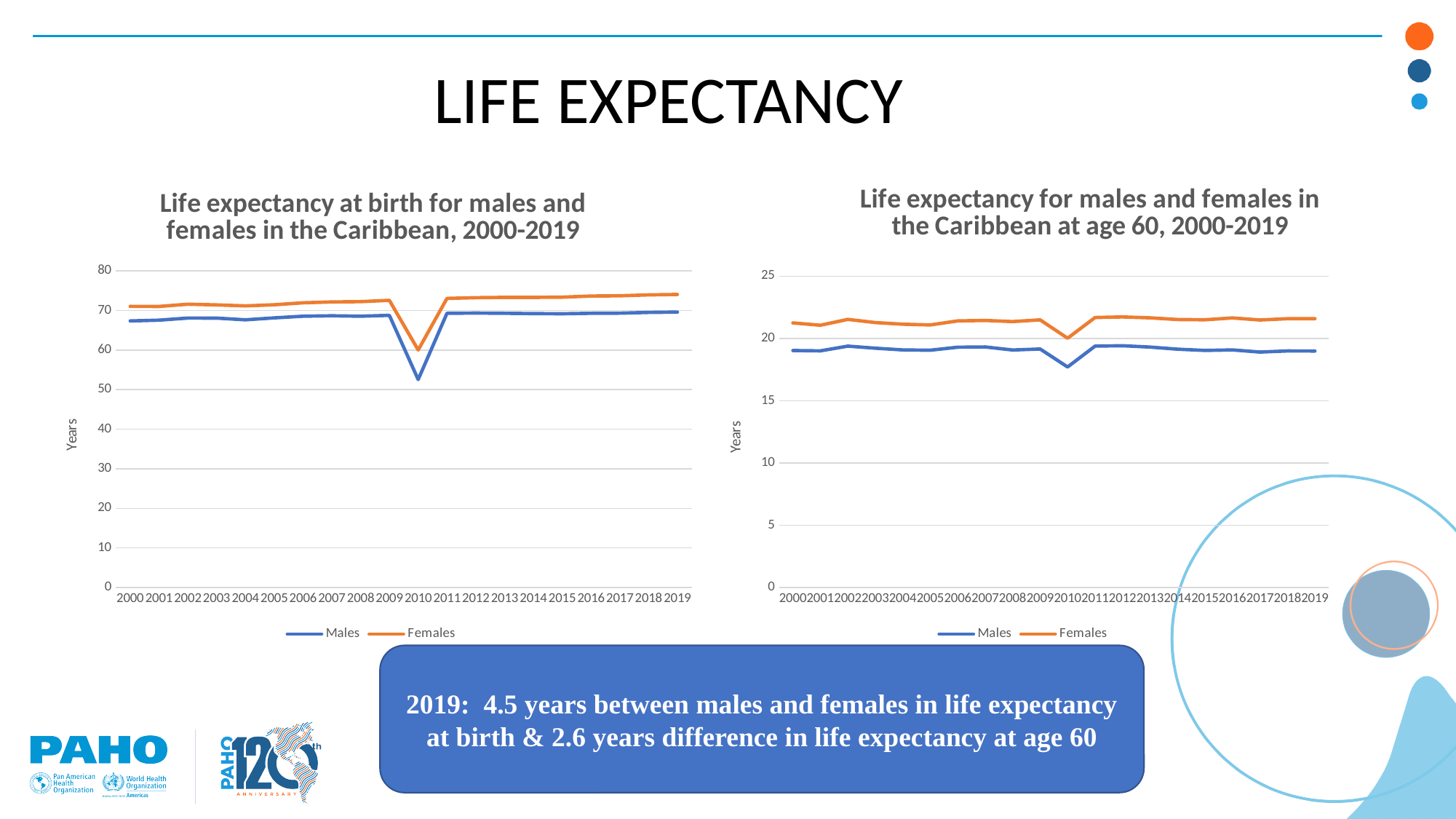

# LIFE EXPECTANCY

### Chart: Life expectancy at birth for males and females in the Caribbean, 2000-2019

| Category | Males | Females  |
|---|---|---|
| 2000 | 67.3580636360653 | 71.0397973160515 |
| 2001 | 67.560948788605 | 71.0259250932469 |
| 2002 | 68.0896239972092 | 71.5823201310553 |
| 2003 | 68.0784467597194 | 71.4174866287315 |
| 2004 | 67.6445329946209 | 71.1632241933727 |
| 2005 | 68.1311208573798 | 71.4475860027632 |
| 2006 | 68.5558089681094 | 71.9463251061951 |
| 2007 | 68.6664677714582 | 72.1642103942446 |
| 2008 | 68.5566518741005 | 72.2396745642601 |
| 2009 | 68.7720153774127 | 72.5656166711329 |
| 2010 | 52.558820094019 | 60.01573966081 |
| 2011 | 69.2956028735562 | 73.0521063360253 |
| 2012 | 69.350302856313 | 73.2379108158327 |
| 2013 | 69.2939718163651 | 73.3173189372922 |
| 2014 | 69.2157891926549 | 73.3098108898436 |
| 2015 | 69.1748105597139 | 73.3658446287361 |
| 2016 | 69.2949925002592 | 73.6489498083699 |
| 2017 | 69.3283760489288 | 73.7171131762624 |
| 2018 | 69.5174478062813 | 73.9424650527244 |
| 2019 | 69.6007968044688 | 74.0510357529383 |

### Chart: Life expectancy for males and females in the Caribbean at age 60, 2000-2019

| Category | Males | Females |
|---|---|---|
| 2000 | 19.0318223814321 | 21.2473914521132 |
| 2001 | 19.0045362519051 | 21.0624715714228 |
| 2002 | 19.3825982660047 | 21.5295365533111 |
| 2003 | 19.2199734679265 | 21.2739045251884 |
| 2004 | 19.0791113486428 | 21.1443754153327 |
| 2005 | 19.0555270910839 | 21.0864702231625 |
| 2006 | 19.298240194559 | 21.4092518746985 |
| 2007 | 19.3178809759099 | 21.4445682504978 |
| 2008 | 19.0751222945165 | 21.3537612279593 |
| 2009 | 19.1532180363522 | 21.4940380986965 |
| 2010 | 17.7093458318759 | 20.0179039930722 |
| 2011 | 19.3881697973559 | 21.6838143302472 |
| 2012 | 19.4155646294198 | 21.7265891214862 |
| 2013 | 19.3071727104625 | 21.6540224986128 |
| 2014 | 19.1399601189389 | 21.5190102053318 |
| 2015 | 19.0402398027161 | 21.5000713114409 |
| 2016 | 19.0811642684598 | 21.6477197486205 |
| 2017 | 18.9090432288331 | 21.4830705363397 |
| 2018 | 18.9989323767591 | 21.5845443859616 |
| 2019 | 18.9917251413803 | 21.5903969960423 |
2019:  4.5 years between males and females in life expectancy at birth & 2.6 years difference in life expectancy at age 60